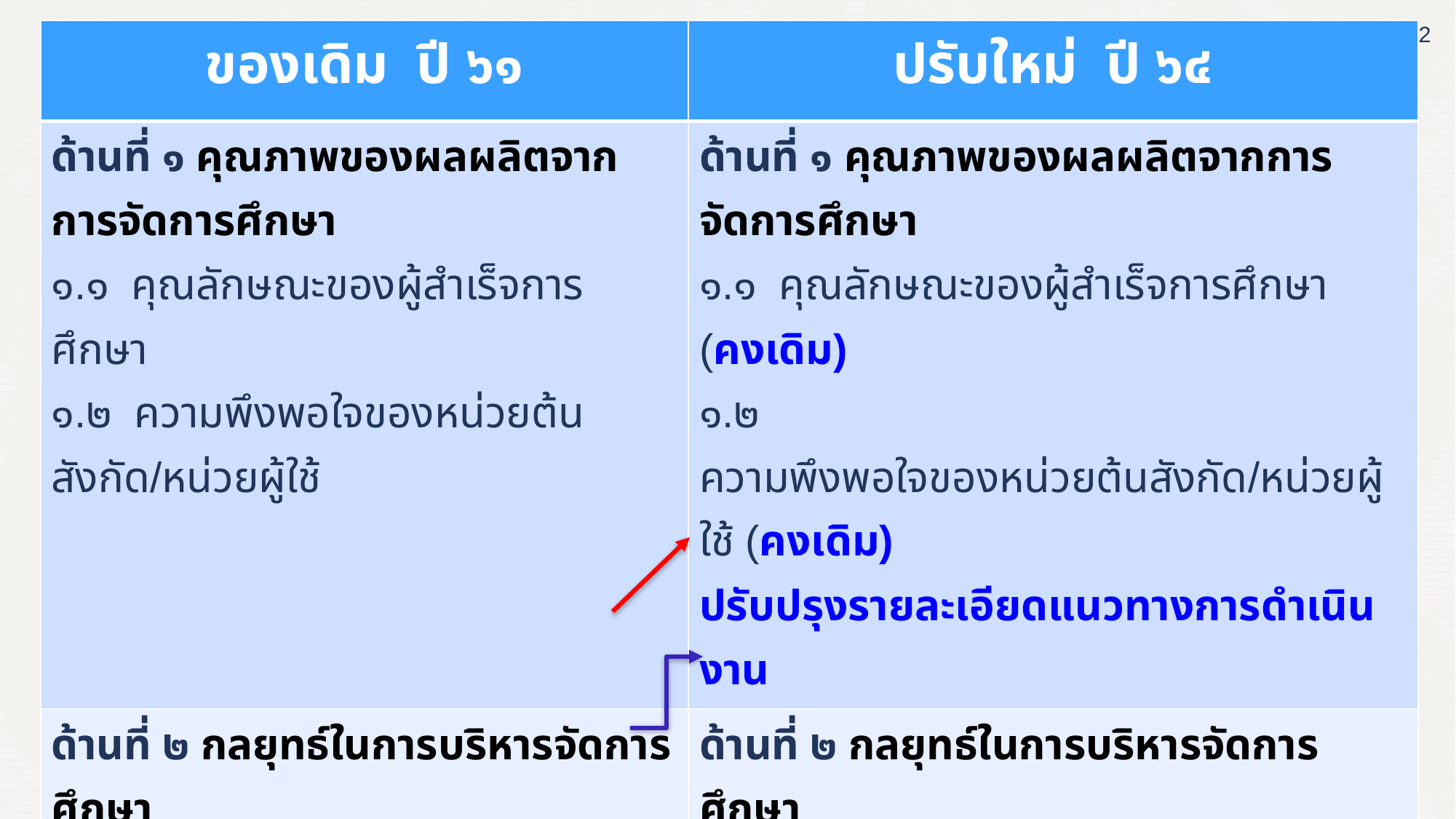

| ของเดิม ปี ๖๑ | ปรับใหม่ ปี ๖๔ |
| --- | --- |
| ด้านที่ ๑ คุณภาพของผลผลิตจากการจัดการศึกษา ๑.๑ คุณลักษณะของผู้สำเร็จการศึกษา ๑.๒ ความพึงพอใจของหน่วยต้นสังกัด/หน่วยผู้ใช้ | ด้านที่ ๑ คุณภาพของผลผลิตจากการจัดการศึกษา ๑.๑ คุณลักษณะของผู้สำเร็จการศึกษา (คงเดิม) ๑.๒ ความพึงพอใจของหน่วยต้นสังกัด/หน่วยผู้ใช้ (คงเดิม) ปรับปรุงรายละเอียดแนวทางการดำเนินงาน |
| ด้านที่ ๒ กลยุทธ์ในการบริหารจัดการศึกษา ๒.๑ คุณภาพในการดำเนินการบริหารจัดการศึกษาตามแนวทางสถานศึกษา ๒.๒ การพัฒนาคุณภาพครูอาจารย์และบุคลากรของสถานศึกษา (แยกไป ๓.๒ และ ๒.๑) ๒.๓ การพัฒนาทรัพยากรสนับสนุนการศึกษา และการบริหารจัดการ (แยกไป ๒.๒ และด้านที่ ๔) ๒.๔ การประสานความร่วมมือเพื่อการบริหารจัดการศึกษา | ด้านที่ ๒ กลยุทธ์ในการบริหารจัดการศึกษา ๒.๑ คุณภาพในการดำเนินการบริหารจัดการศึกษาตามแนวทางสถานศึกษา (ปรับปรุงรายละเอียด) ๒.๒ คุณภาพการบริหารจัดการทรัพยากรสถานศึกษา (มาจากประเด็น ๒.๓ และปรับชื่อ และเพิ่มเติมรายละเอียด) ๒.๓ การประสานความร่วมมือเพื่อการบริหารจัดการศึกษา (ยกมาจากประเด็น ๒.๔ เดิม) ๒.๔ คุณภาพในการดำเนินการประกันคุณภาพภายใน (มาจากด้านที่ ๔ ) |
72